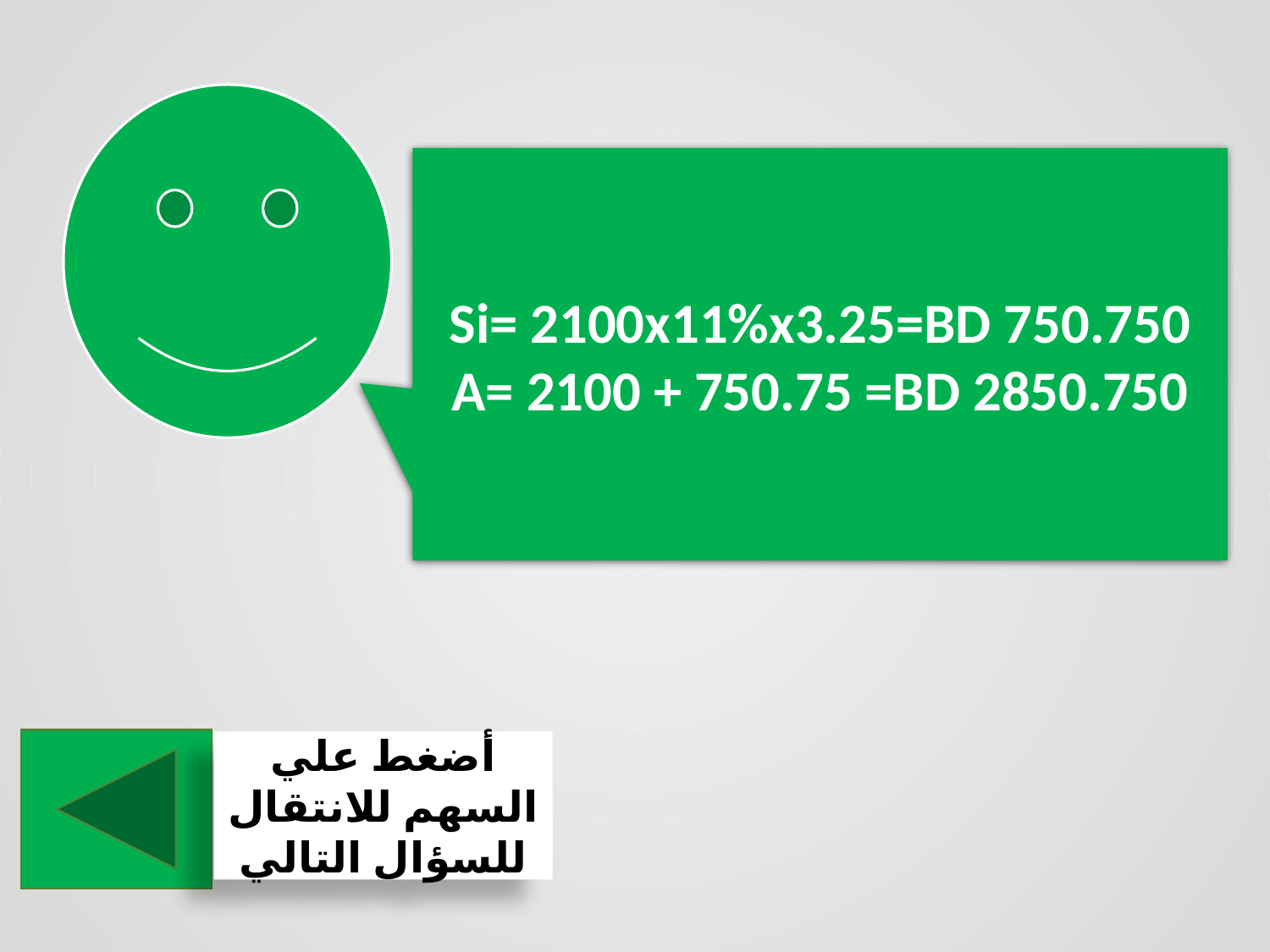

Si= 2100x11%x3.25=BD 750.750
A= 2100 + 750.75 =BD 2850.750

أضغط علي السهم للانتقال للسؤال التالي